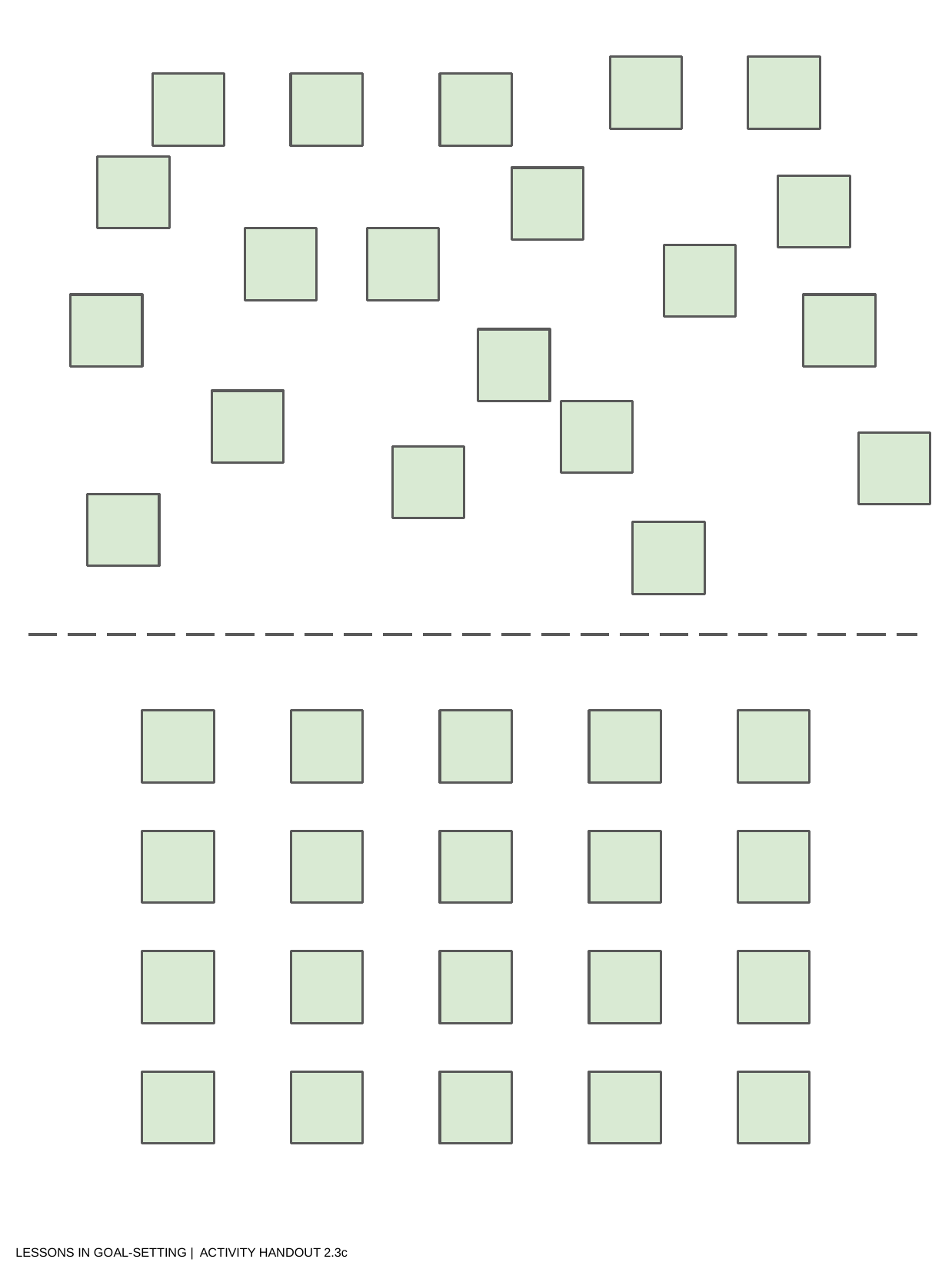

LESSONS IN GOAL-SETTING |  ACTIVITY HANDOUT 2.3c